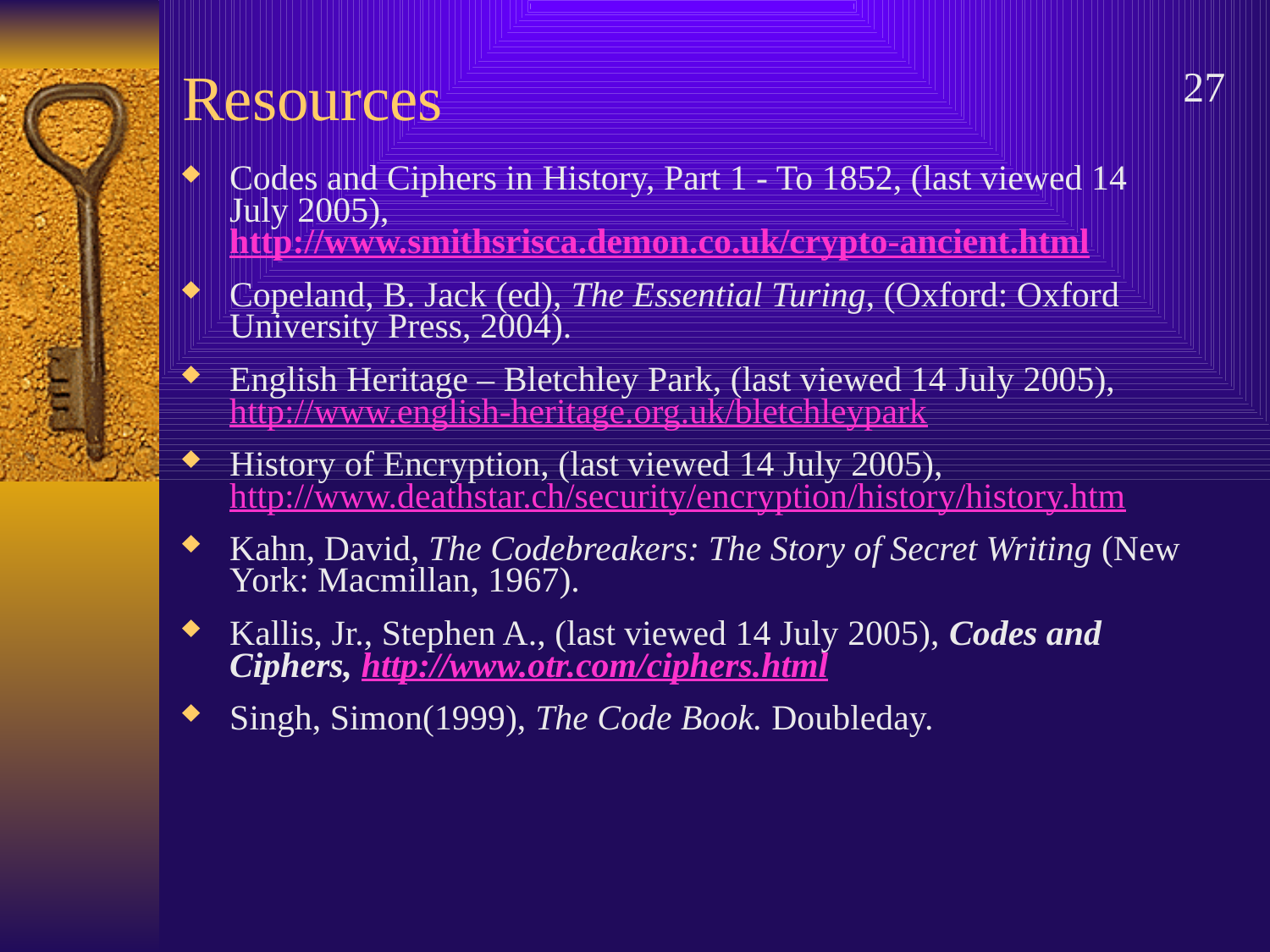

# Resources
27
Codes and Ciphers in History, Part 1 - To 1852, (last viewed 14 July 2005),  http://www.smithsrisca.demon.co.uk/crypto-ancient.html
Copeland, B. Jack (ed), The Essential Turing, (Oxford: Oxford University Press, 2004).
English Heritage – Bletchley Park, (last viewed 14 July 2005),  http://www.english-heritage.org.uk/bletchleypark
History of Encryption, (last viewed 14 July 2005), http://www.deathstar.ch/security/encryption/history/history.htm
Kahn, David, The Codebreakers: The Story of Secret Writing (New York: Macmillan, 1967).
Kallis, Jr., Stephen A., (last viewed 14 July 2005), Codes and Ciphers, http://www.otr.com/ciphers.html
Singh, Simon(1999), The Code Book. Doubleday.